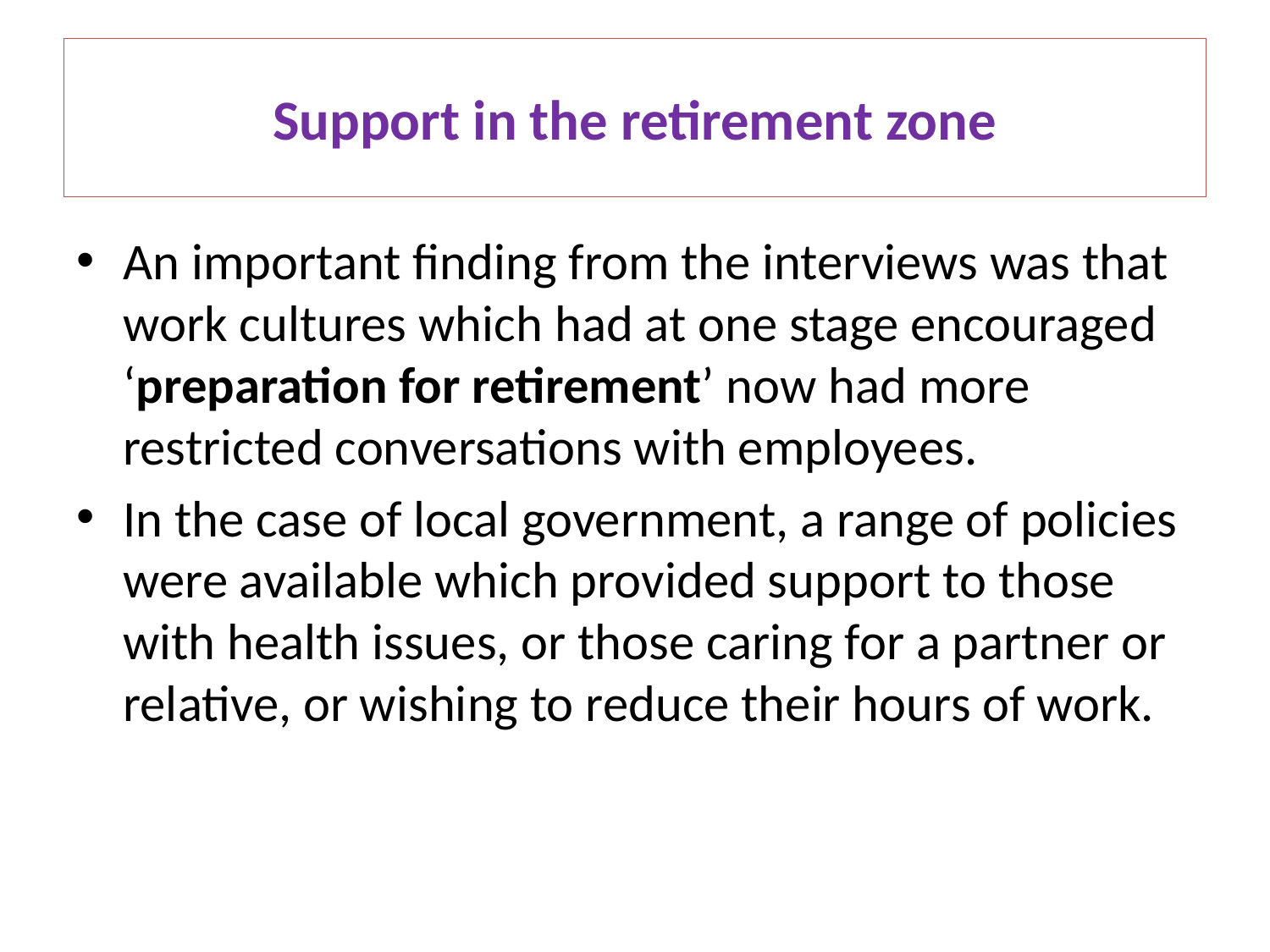

# Support in the retirement zone
An important finding from the interviews was that work cultures which had at one stage encouraged ‘preparation for retirement’ now had more restricted conversations with employees.
In the case of local government, a range of policies were available which provided support to those with health issues, or those caring for a partner or relative, or wishing to reduce their hours of work.